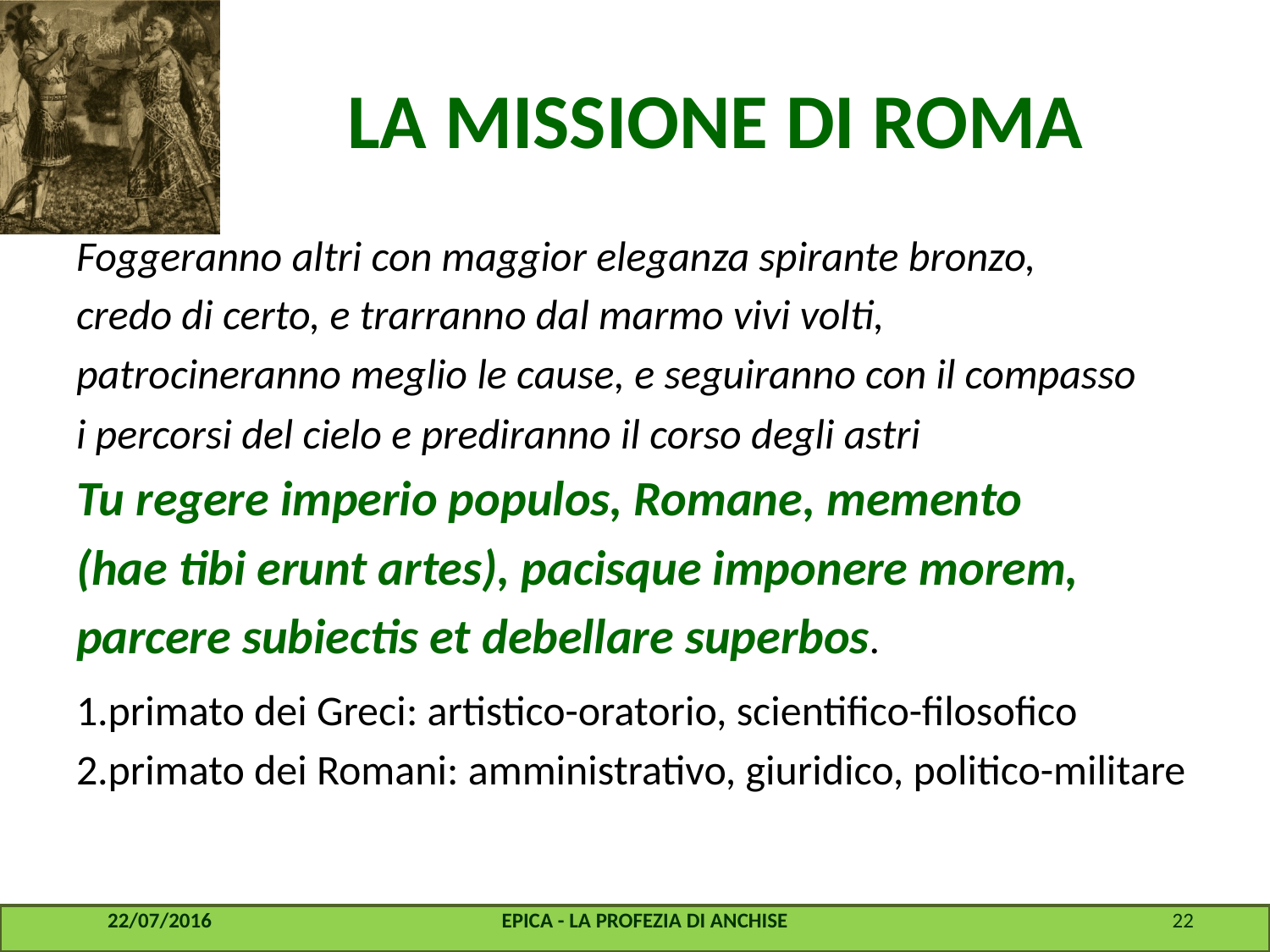

# LA MISSIONE DI ROMA
Foggeranno altri con maggior eleganza spirante bronzo,
credo di certo, e trarranno dal marmo vivi volti,
patrocineranno meglio le cause, e seguiranno con il compasso
i percorsi del cielo e prediranno il corso degli astri
Tu regere imperio populos, Romane, memento
(hae tibi erunt artes), pacisque imponere morem,
parcere subiectis et debellare superbos.
primato dei Greci: artistico-oratorio, scientifico-filosofico
primato dei Romani: amministrativo, giuridico, politico-militare
22/07/2016
EPICA - LA PROFEZIA DI ANCHISE
22